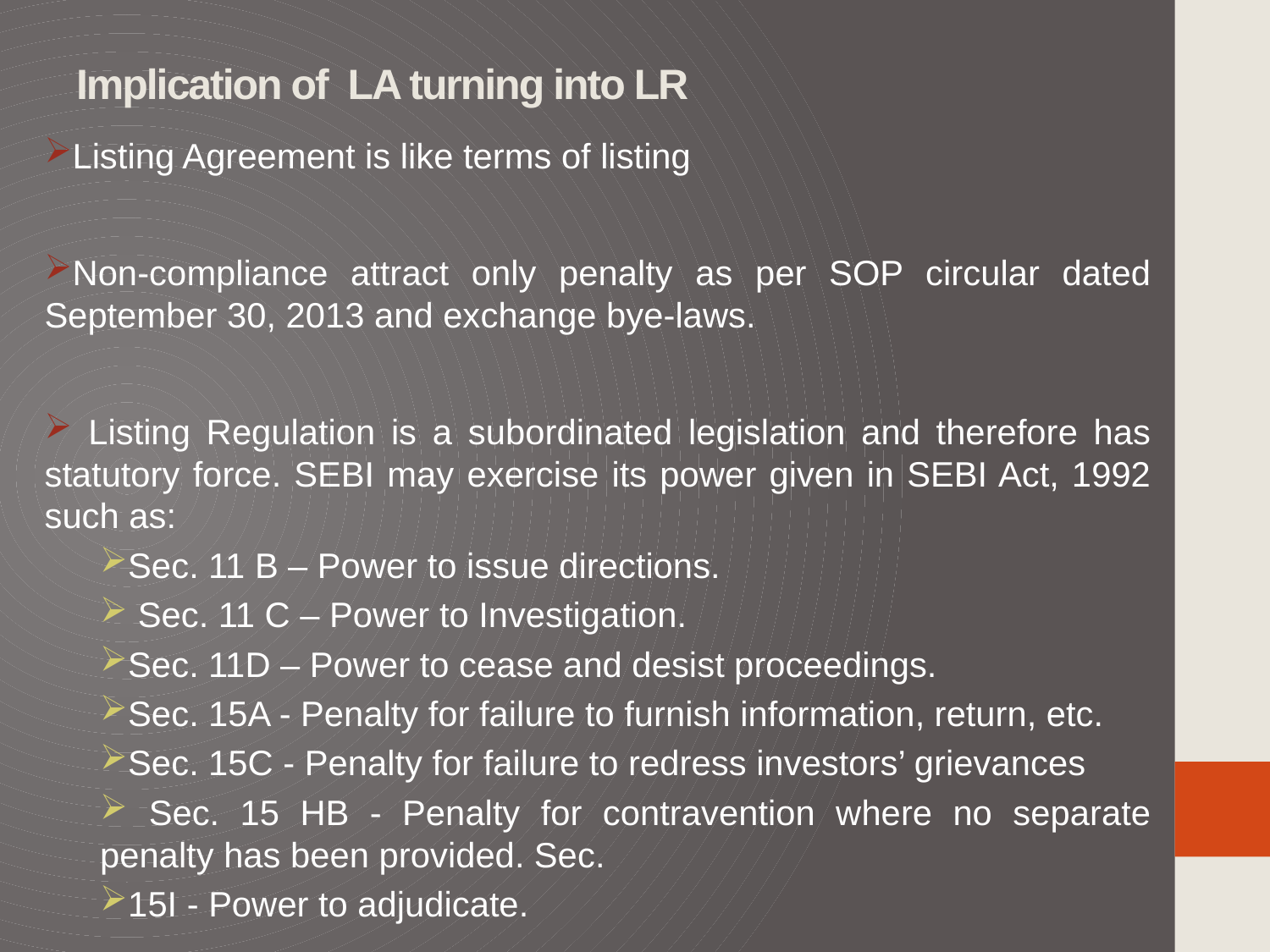

# Implication of  LA turning into LR
Listing Agreement is like terms of listing

Non-compliance attract only penalty as per SOP circular dated September 30, 2013 and exchange bye-laws.

 Listing Regulation is a subordinated legislation and therefore has statutory force. SEBI may exercise its power given in SEBI Act, 1992 such as:
Sec. 11 B – Power to issue directions.
 Sec. 11 C – Power to Investigation.
Sec. 11D – Power to cease and desist proceedings.
Sec. 15A - Penalty for failure to furnish information, return, etc.
Sec. 15C - Penalty for failure to redress investors’ grievances
 Sec. 15 HB - Penalty for contravention where no separate penalty has been provided. Sec.
15I - Power to adjudicate.